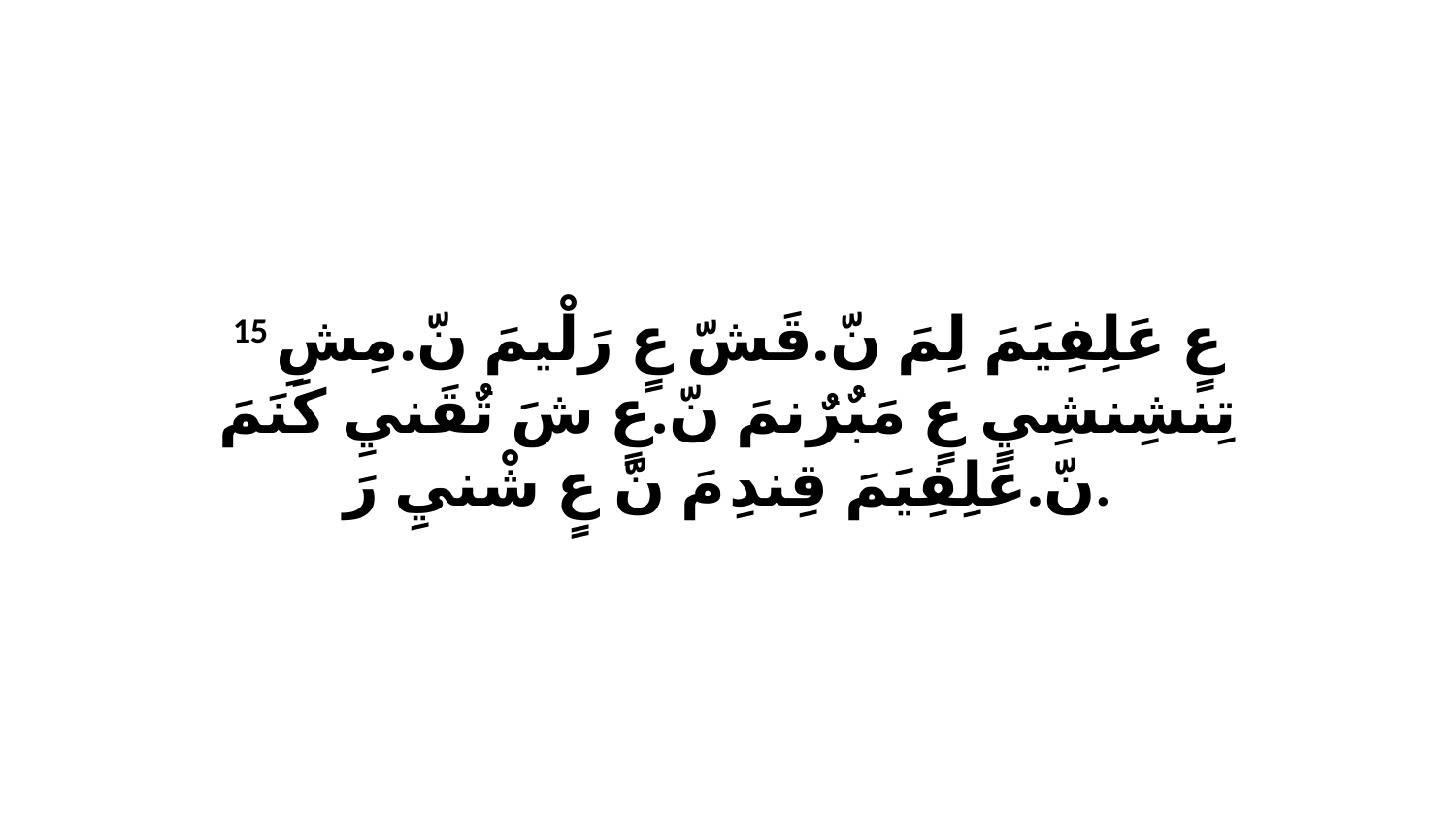

15 عٍ عَلِفِيَمَ لِمَ نّ.قَشّ عٍ رَلْيمَ نّ.مِشِ تِنشِنشِيٍ عٍ مَبٌرٌنمَ نّ.عٍ شَ تٌقَنيِ كَنَمَ نّ.عَلِفِيَمَ قِندِ مَ نّ عٍ شْنيِ رَ.